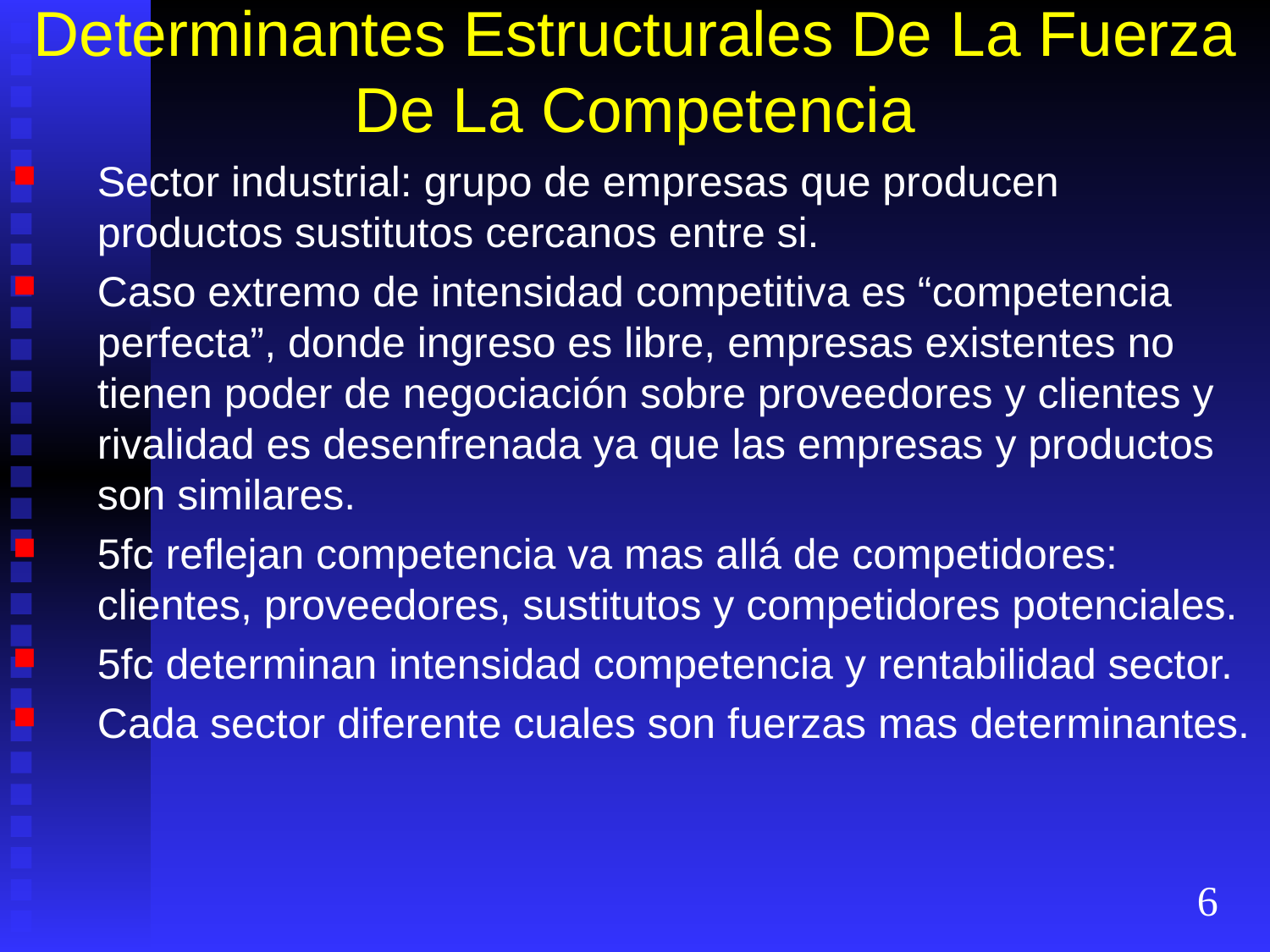

# Determinantes Estructurales De La Fuerza De La Competencia
Sector industrial: grupo de empresas que producen productos sustitutos cercanos entre si.
Caso extremo de intensidad competitiva es “competencia perfecta”, donde ingreso es libre, empresas existentes no tienen poder de negociación sobre proveedores y clientes y rivalidad es desenfrenada ya que las empresas y productos son similares.
5fc reflejan competencia va mas allá de competidores: clientes, proveedores, sustitutos y competidores potenciales.
5fc determinan intensidad competencia y rentabilidad sector.
Cada sector diferente cuales son fuerzas mas determinantes.
6